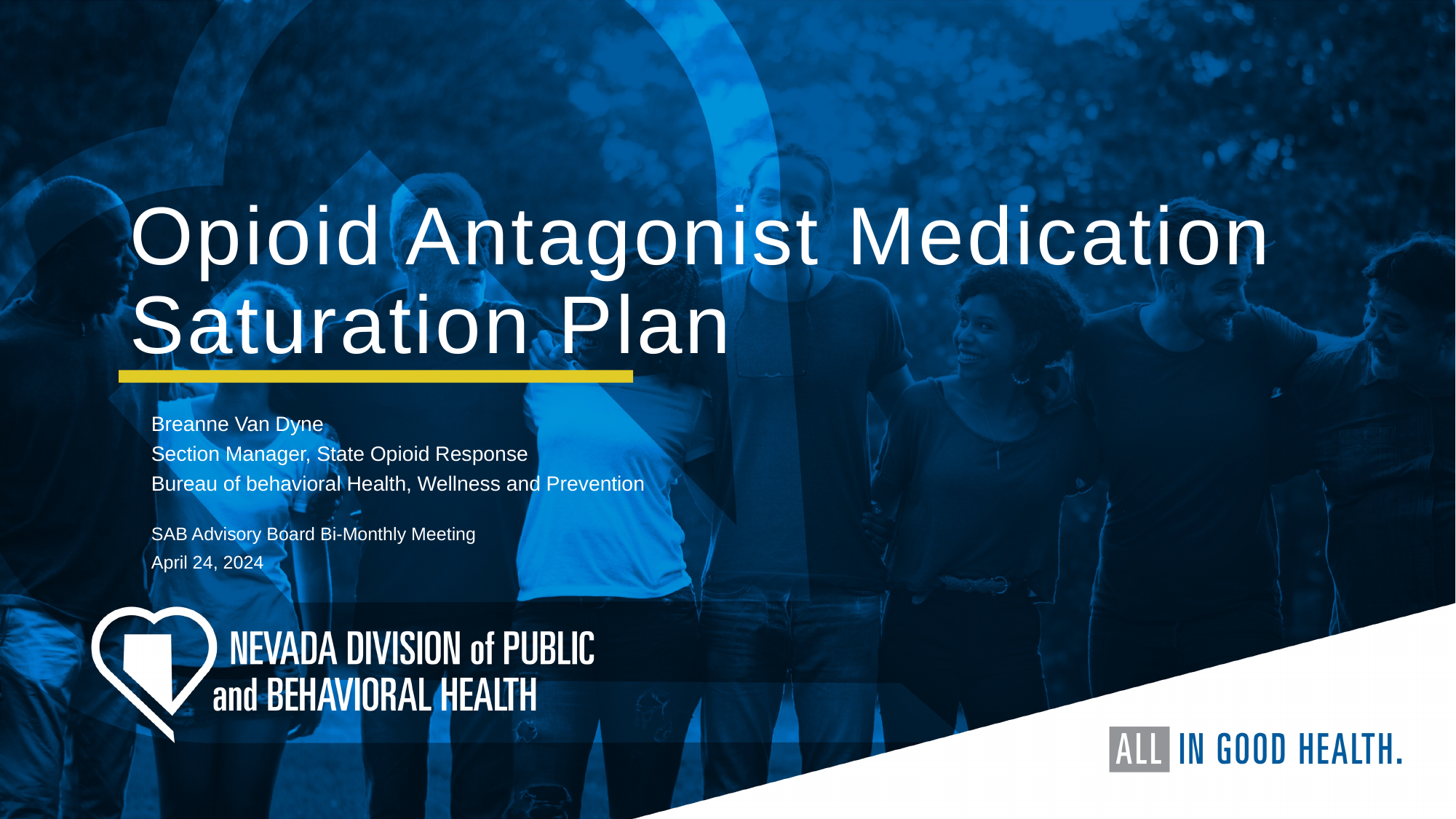

# Opioid Antagonist Medication Saturation Plan
Breanne Van Dyne
Section Manager, State Opioid Response
Bureau of behavioral Health, Wellness and Prevention
SAB Advisory Board Bi-Monthly Meeting
April 24, 2024